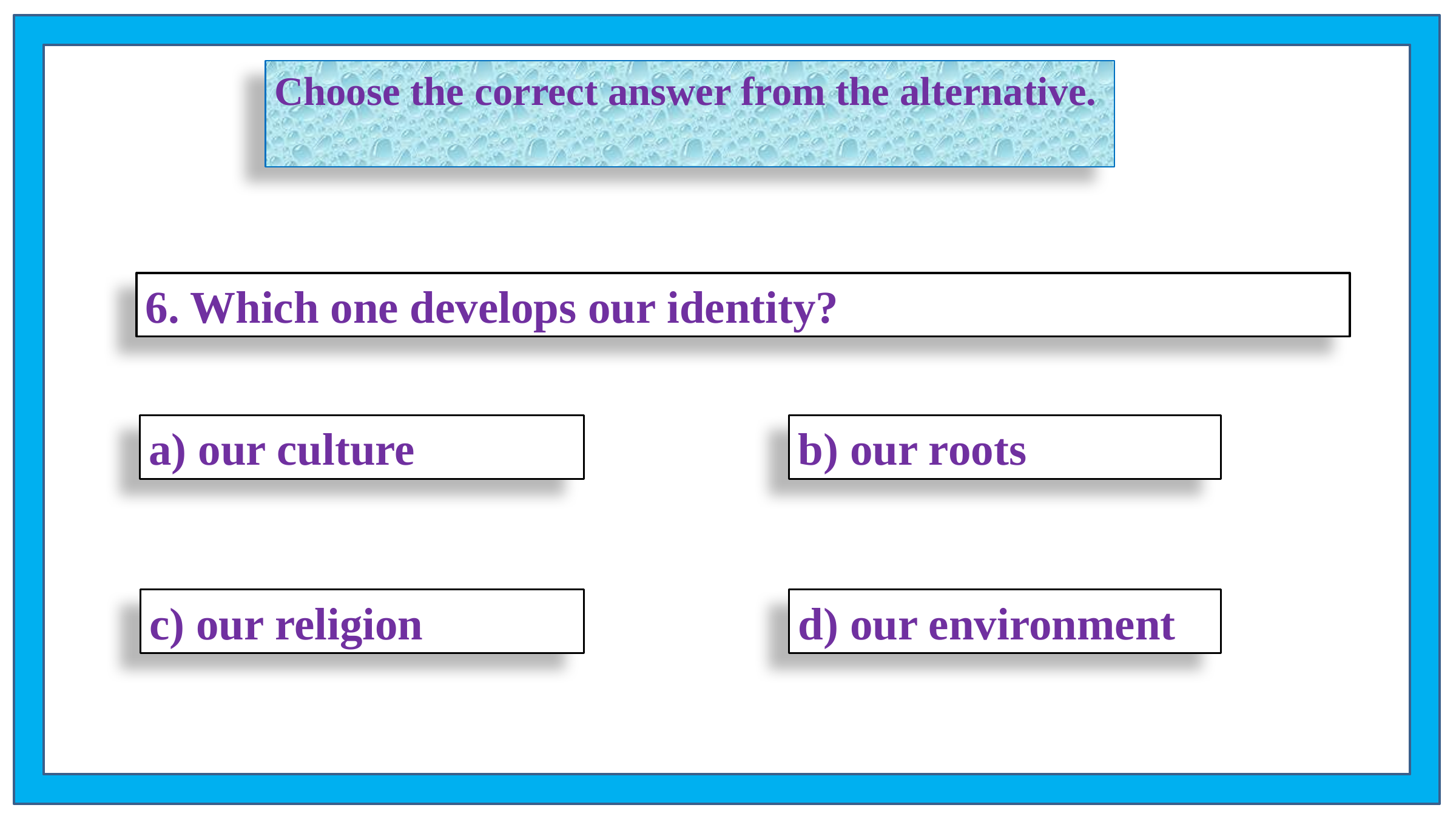

Choose the correct answer from the alternative.

6. Which one develops our identity?
a) our culture
b) our roots
d) our environment
c) our religion